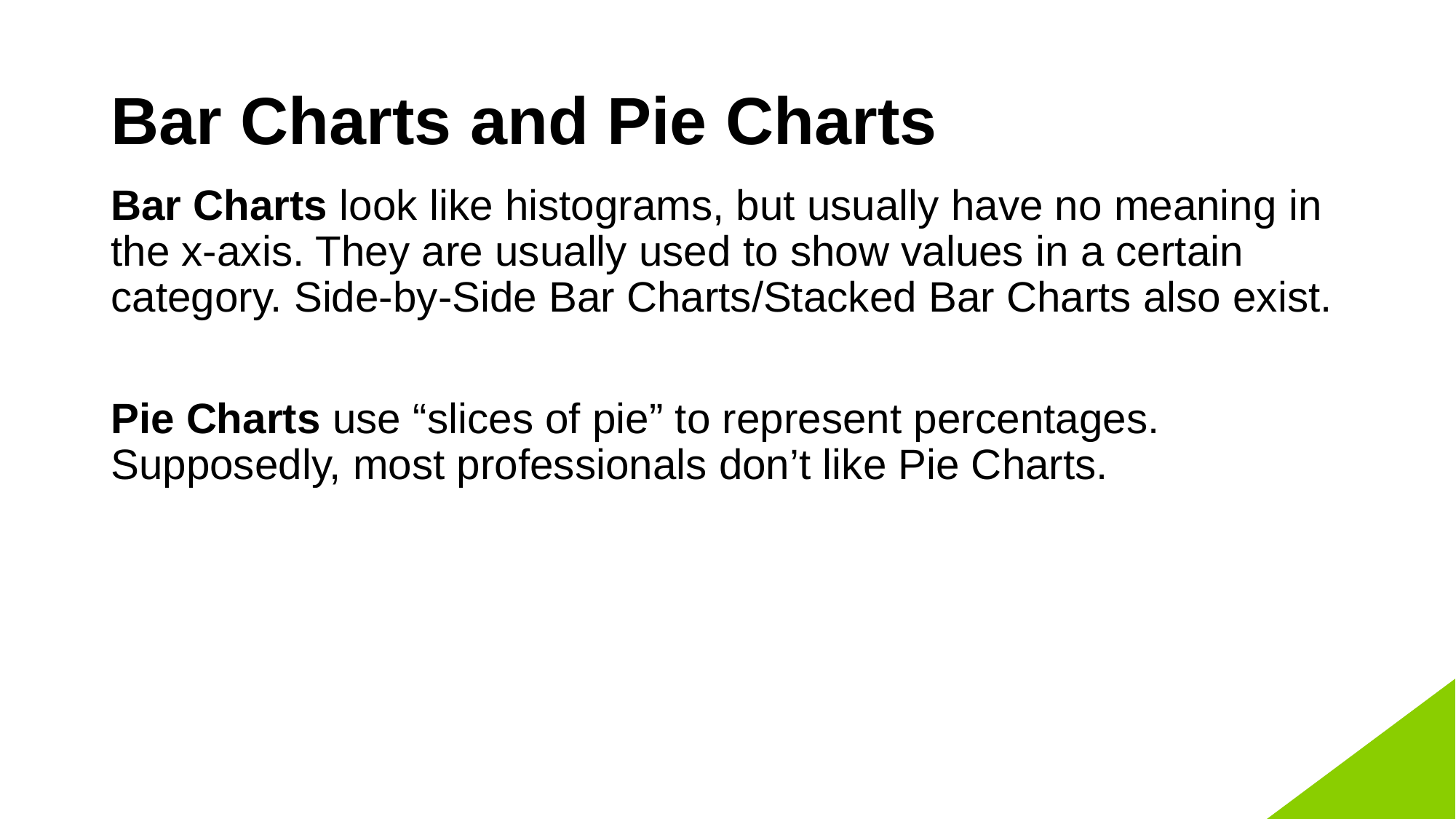

# Bar Charts and Pie Charts
Bar Charts look like histograms, but usually have no meaning in the x-axis. They are usually used to show values in a certain category. Side-by-Side Bar Charts/Stacked Bar Charts also exist.

Pie Charts use “slices of pie” to represent percentages. Supposedly, most professionals don’t like Pie Charts.